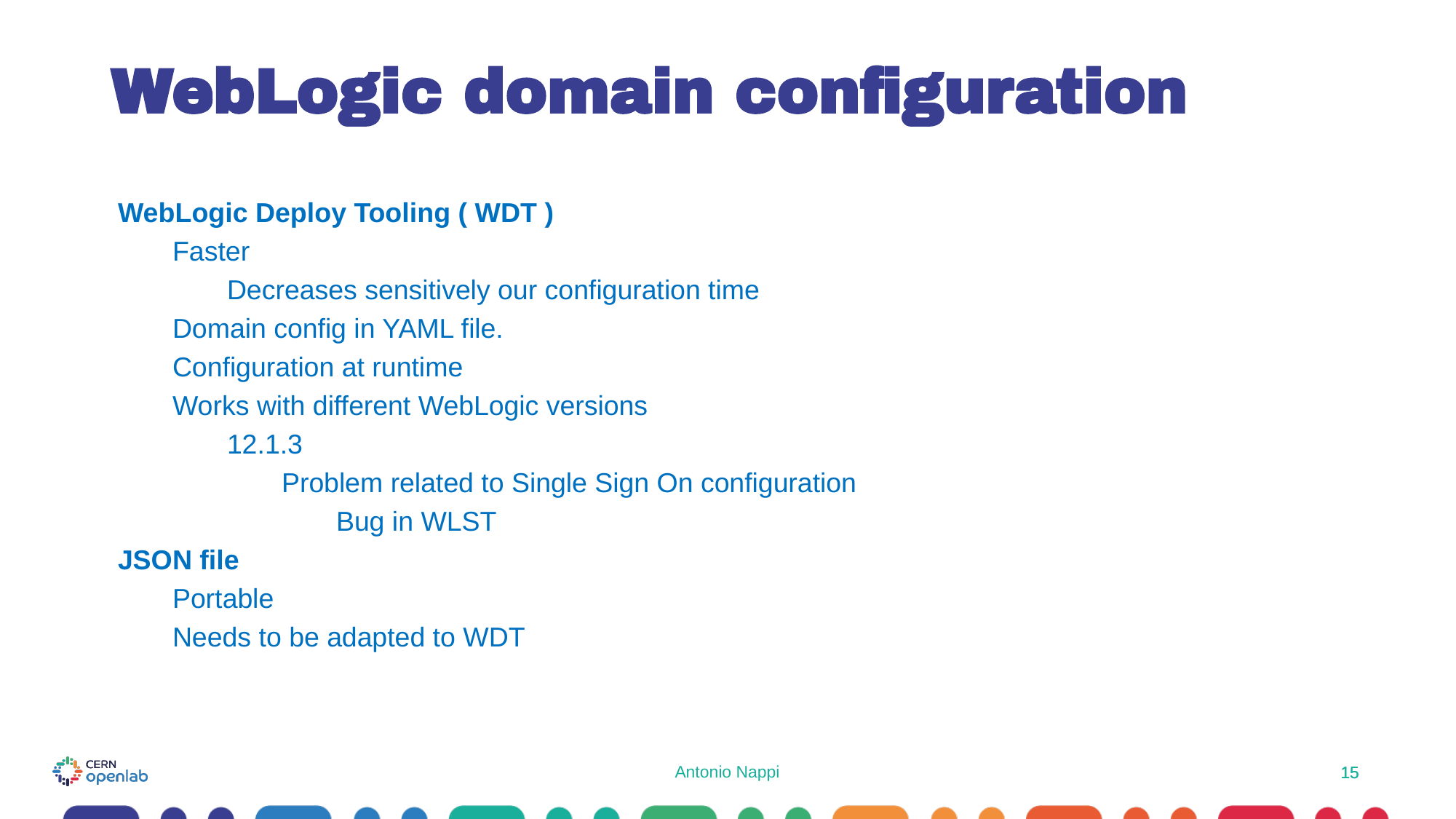

# WebLogic domain configuration
WebLogic Deploy Tooling ( WDT )
Faster
Decreases sensitively our configuration time
Domain config in YAML file.
Configuration at runtime
Works with different WebLogic versions
12.1.3
Problem related to Single Sign On configuration
Bug in WLST
JSON file
Portable
Needs to be adapted to WDT

Antonio Nappi
15